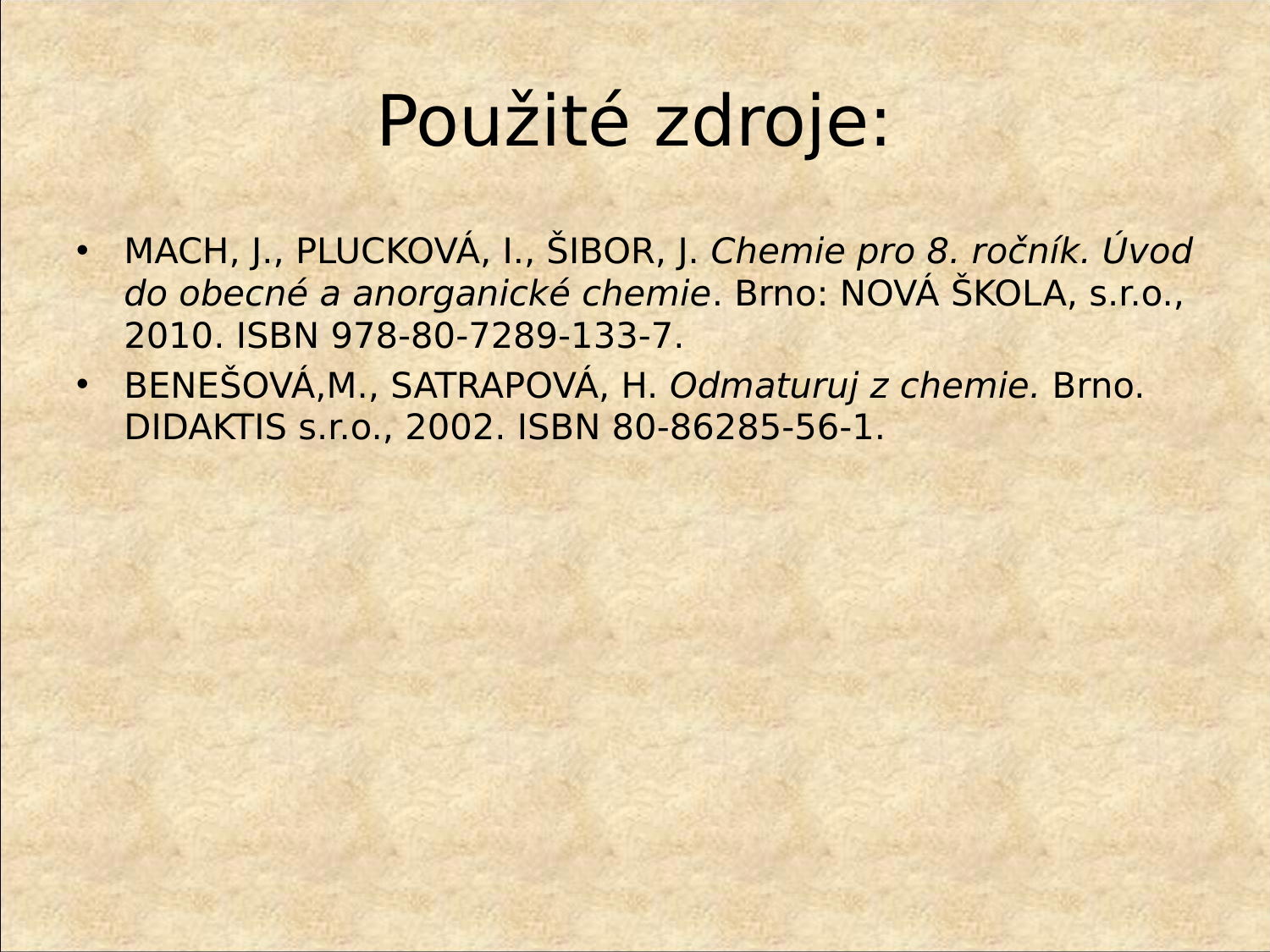

# Použité zdroje:
MACH, J., PLUCKOVÁ, I., ŠIBOR, J. Chemie pro 8. ročník. Úvod do obecné a anorganické chemie. Brno: NOVÁ ŠKOLA, s.r.o., 2010. ISBN 978-80-7289-133-7.
BENEŠOVÁ,M., SATRAPOVÁ, H. Odmaturuj z chemie. Brno. DIDAKTIS s.r.o., 2002. ISBN 80-86285-56-1.